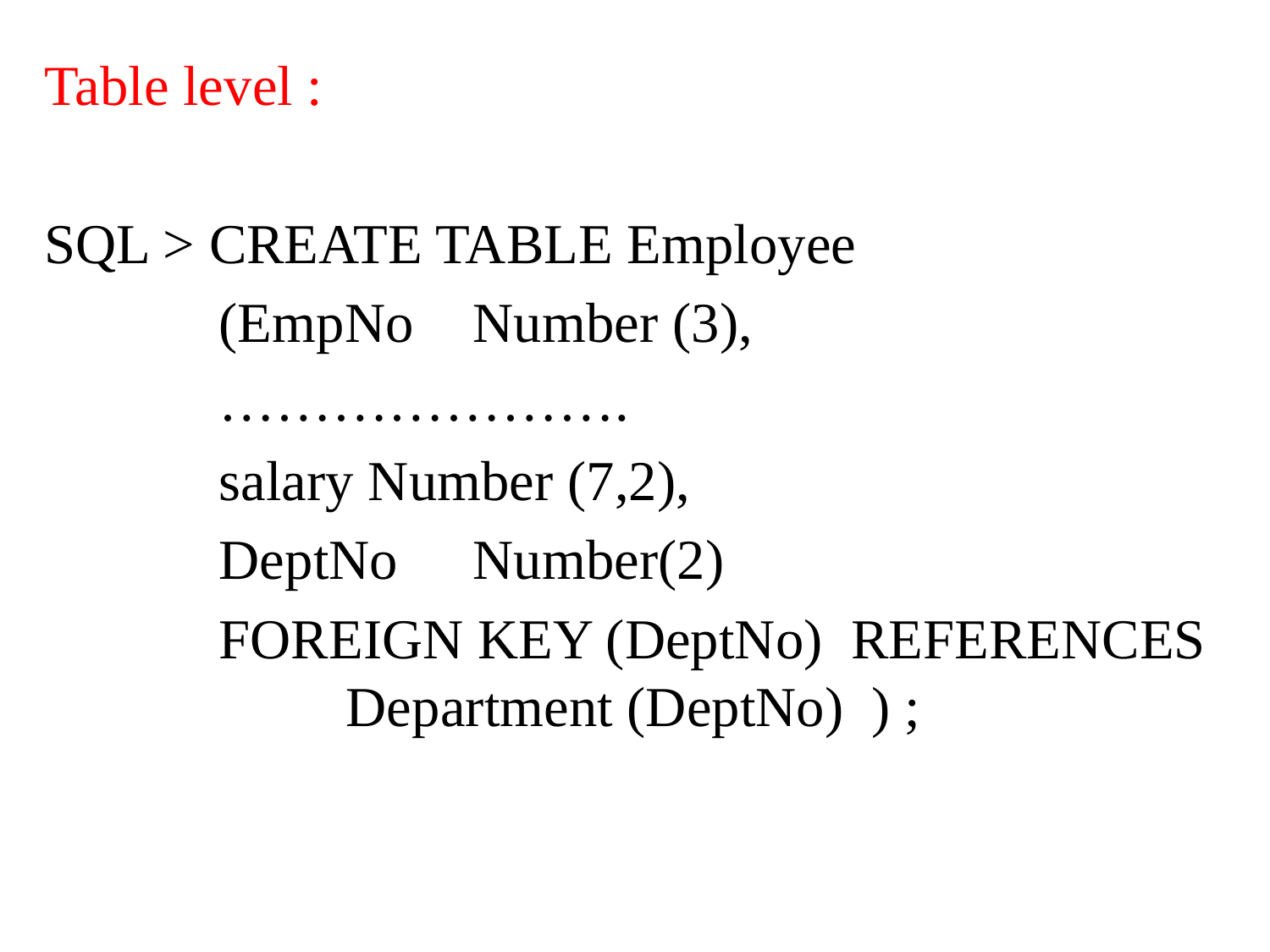

Table level :

SQL > CREATE TABLE Employee
		(EmpNo	Number (3),
		………………….
		salary Number (7,2),
		DeptNo 	Number(2)
		FOREIGN KEY (DeptNo)  REFERENCES  		Department (DeptNo)  ) ;